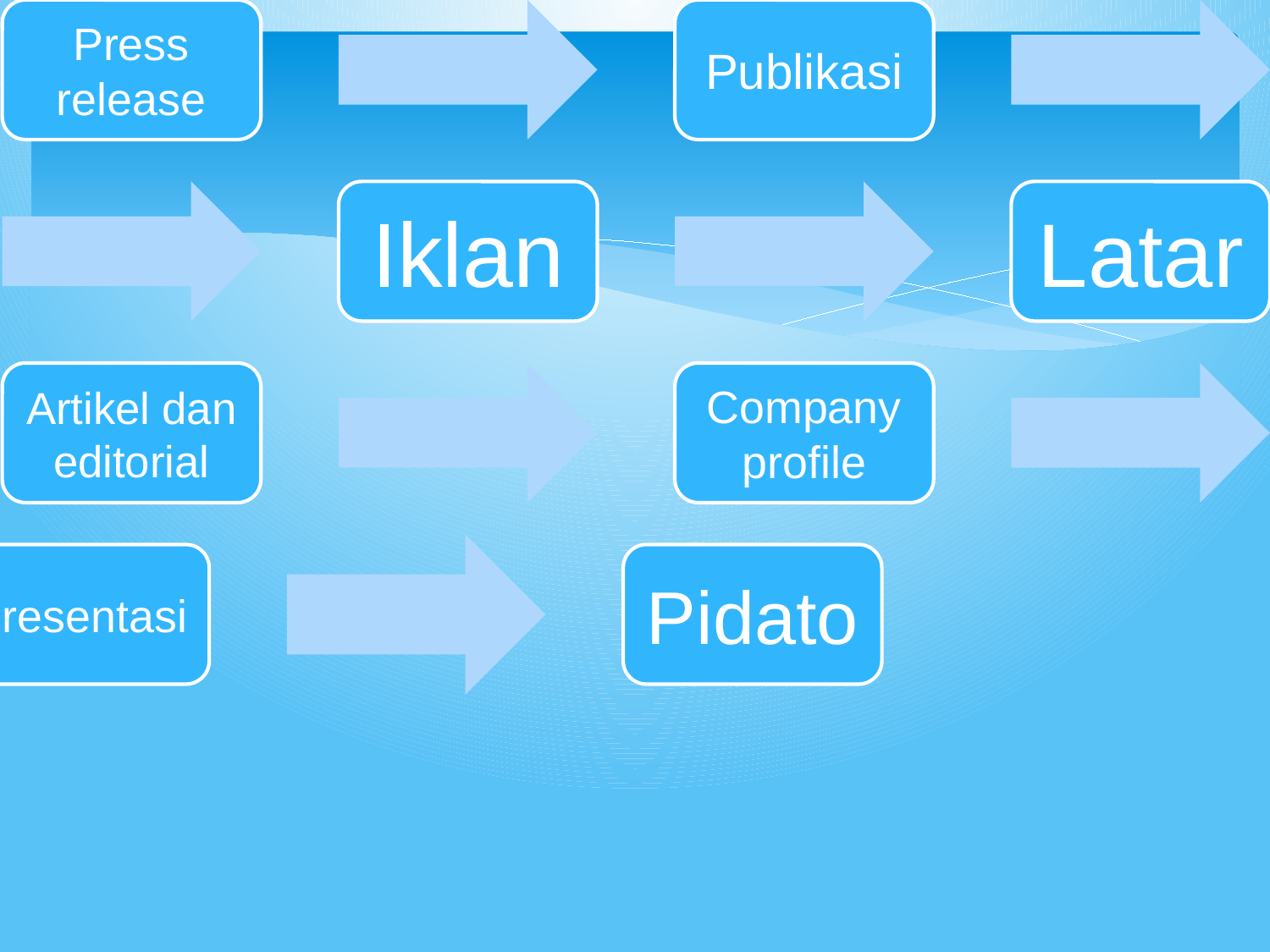

Press release
Publikasi
Latar
Iklan
Artikel dan editorial
Pidato
Company profile
Presentasi